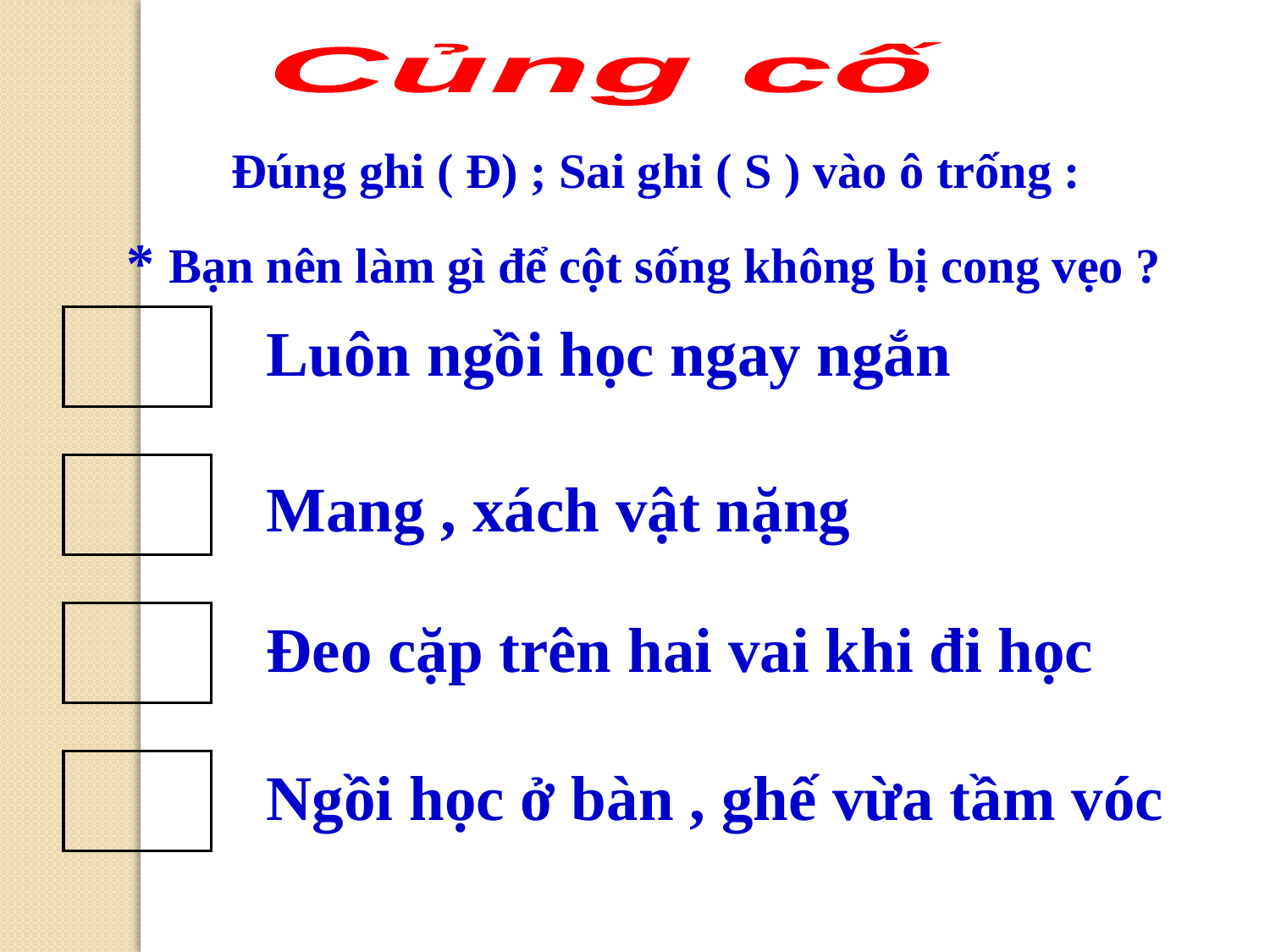

Củng cố
Đúng ghi ( Đ) ; Sai ghi ( S ) vào ô trống :
* Bạn nên làm gì để cột sống không bị cong vẹo ?

Luôn ngồi học ngay ngắn

Mang , xách vật nặng

Đeo cặp trên hai vai khi đi học

Ngồi học ở bàn , ghế vừa tầm vóc
Đ
S
Đ
Đ